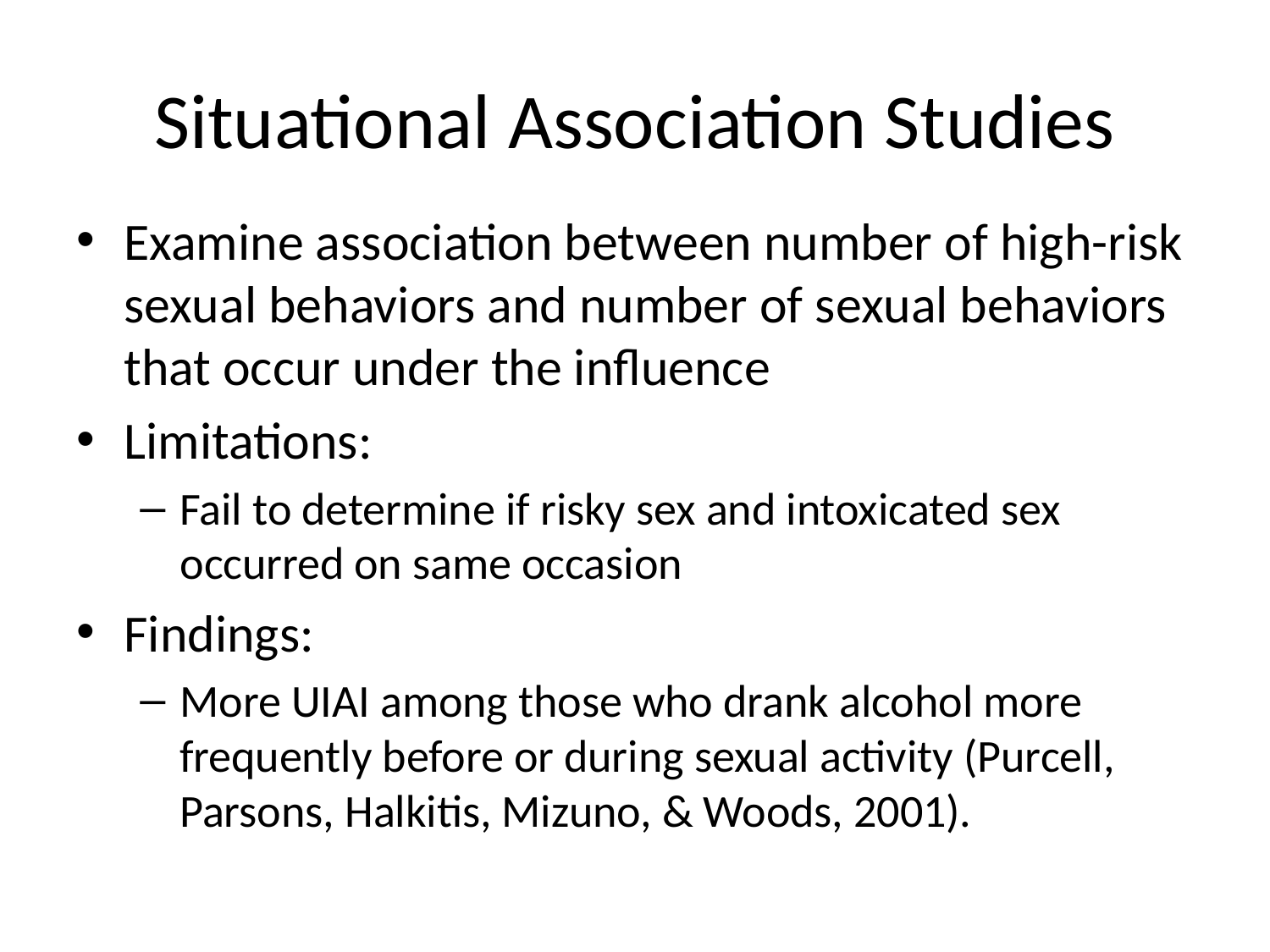

# Situational Association Studies
Examine association between number of high-risk sexual behaviors and number of sexual behaviors that occur under the influence
Limitations:
Fail to determine if risky sex and intoxicated sex occurred on same occasion
Findings:
More UIAI among those who drank alcohol more frequently before or during sexual activity (Purcell, Parsons, Halkitis, Mizuno, & Woods, 2001).